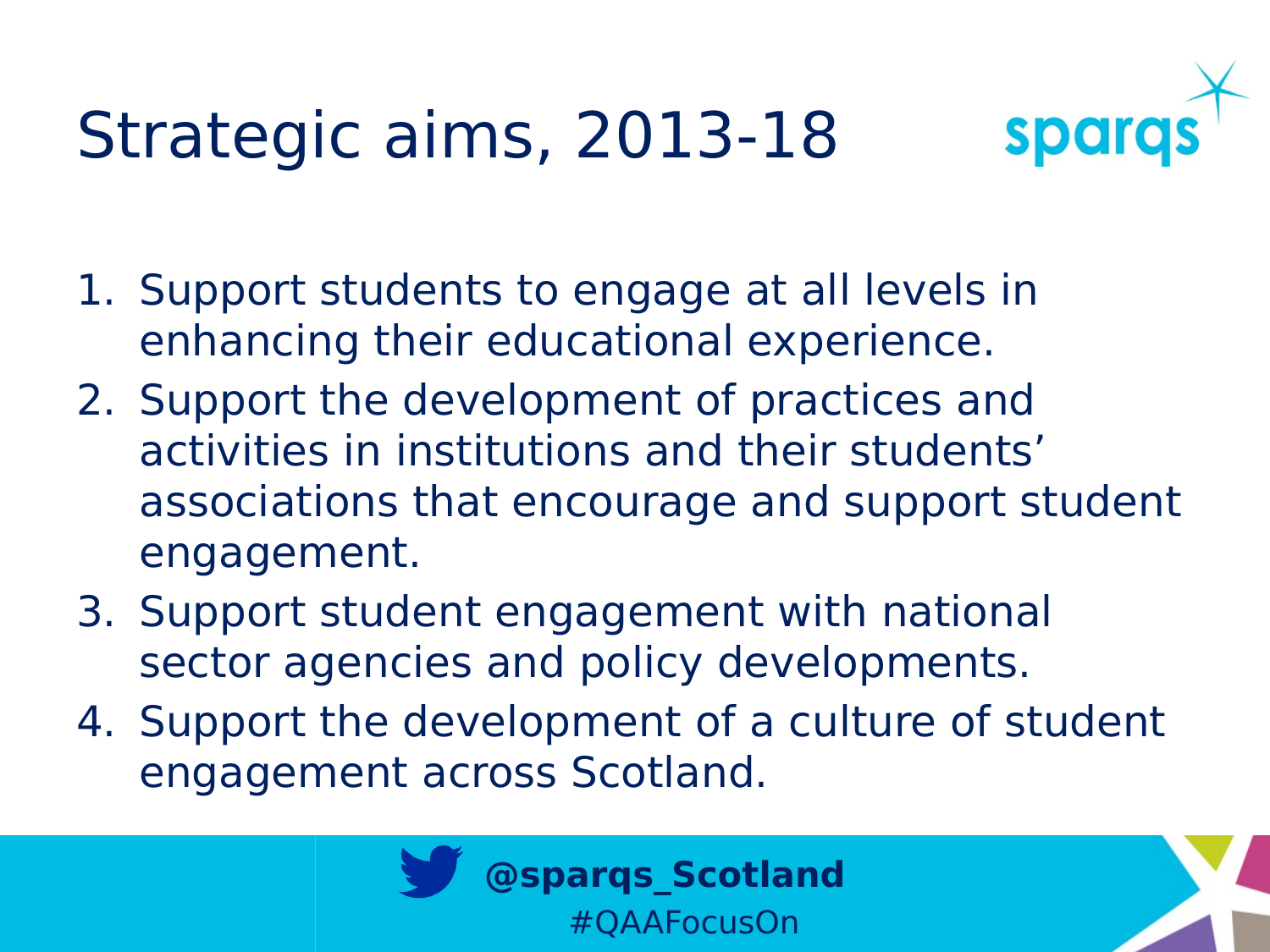

# Strategic aims, 2013-18
Support students to engage at all levels in enhancing their educational experience.
Support the development of practices and activities in institutions and their students’ associations that encourage and support student engagement.
Support student engagement with national sector agencies and policy developments.
Support the development of a culture of student engagement across Scotland.